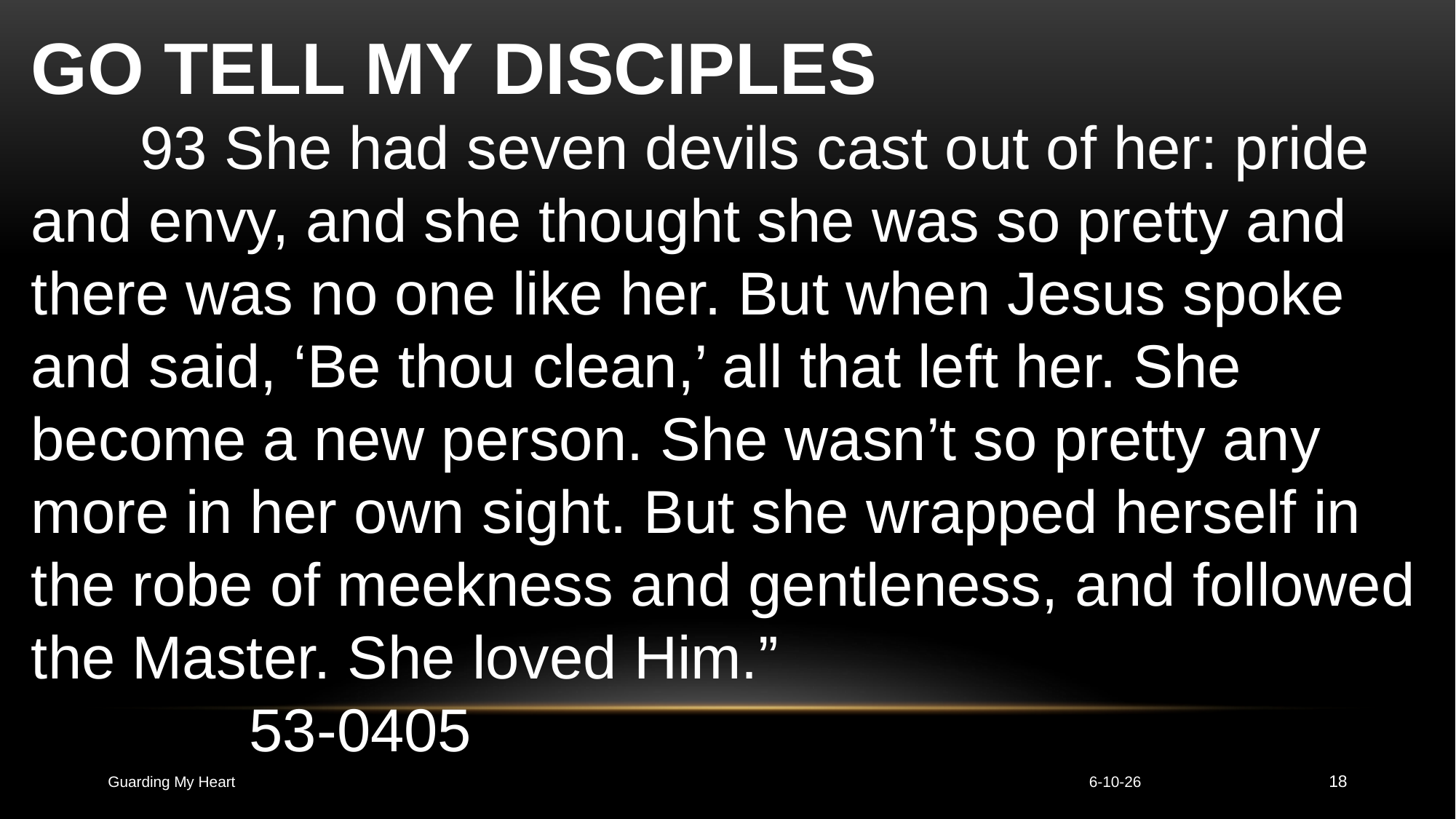

GO TELL MY DISCIPLES
	93 She had seven devils cast out of her: pride and envy, and she thought she was so pretty and there was no one like her. But when Jesus spoke and said, ‘Be thou clean,’ all that left her. She become a new person. She wasn’t so pretty any more in her own sight. But she wrapped herself in the robe of meekness and gentleness, and followed the Master. She loved Him.” 							53-0405
Guarding My Heart
6-10-26
18